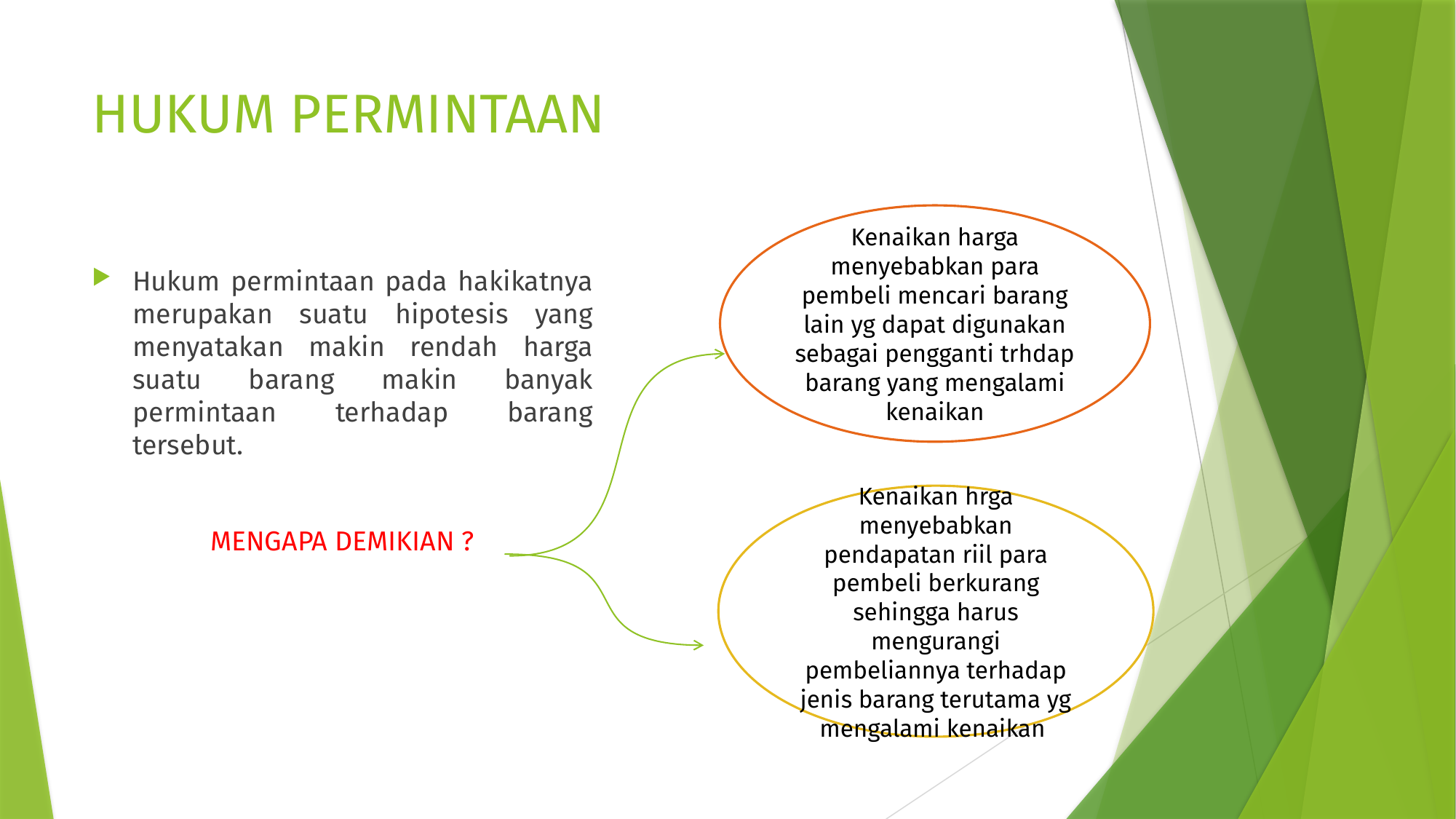

# HUKUM PERMINTAAN
Kenaikan harga menyebabkan para pembeli mencari barang lain yg dapat digunakan sebagai pengganti trhdap barang yang mengalami kenaikan
Hukum permintaan pada hakikatnya merupakan suatu hipotesis yang menyatakan makin rendah harga suatu barang makin banyak permintaan terhadap barang tersebut.

MENGAPA DEMIKIAN ?
Kenaikan hrga menyebabkan pendapatan riil para pembeli berkurang sehingga harus mengurangi pembeliannya terhadap jenis barang terutama yg mengalami kenaikan